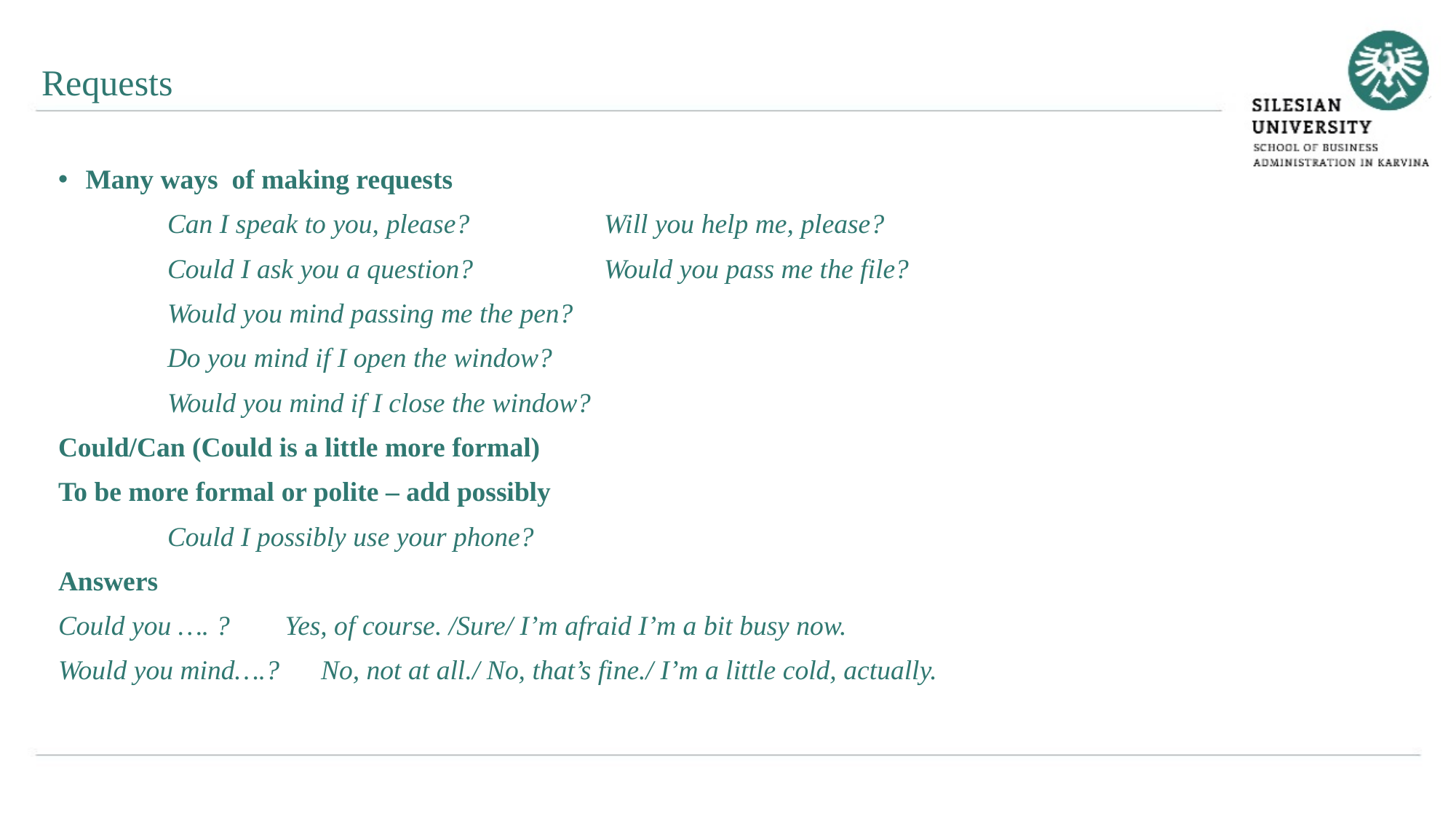

Requests
Many ways  of making requests
	Can I speak to you, please?		Will you help me, please?
	Could I ask you a question?		Would you pass me the file?
	Would you mind passing me the pen?
	Do you mind if I open the window?
	Would you mind if I close the window?
Could/Can (Could is a little more formal)
To be more formal or polite – add possibly
	Could I possibly use your phone?
Answers
Could you …. ?        Yes, of course. /Sure/ I’m afraid I’m a bit busy now.
Would you mind….?      No, not at all./ No, that’s fine./ I’m a little cold, actually.